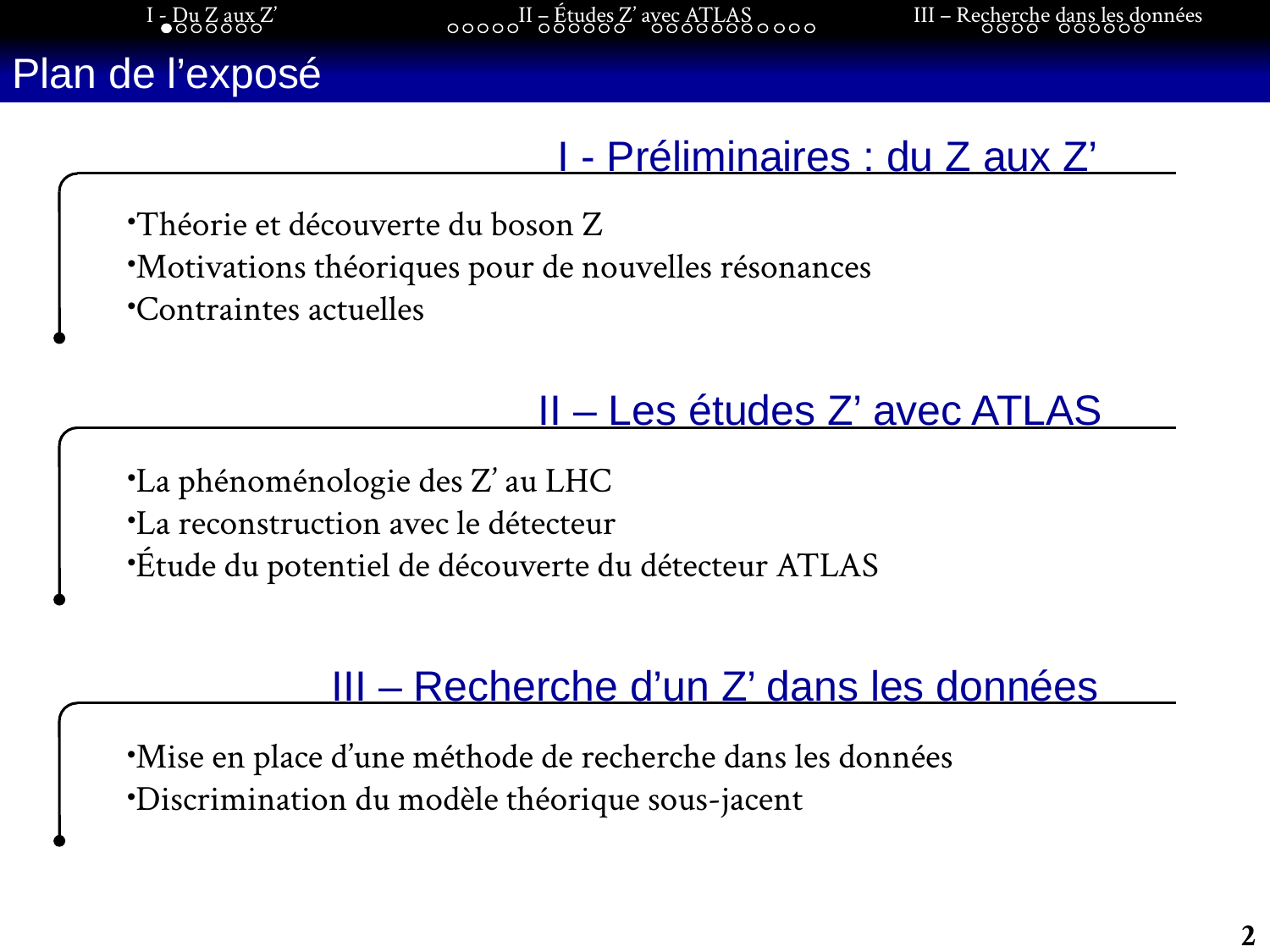

Plan de l’exposé
I - Préliminaires : du Z aux Z’

Théorie et découverte du boson Z
Motivations théoriques pour de nouvelles résonances
Contraintes actuelles

II – Les études Z’ avec ATLAS

La phénoménologie des Z’ au LHC
La reconstruction avec le détecteur
Étude du potentiel de découverte du détecteur ATLAS

III – Recherche d’un Z’ dans les données

Mise en place d’une méthode de recherche dans les données
Discrimination du modèle théorique sous-jacent